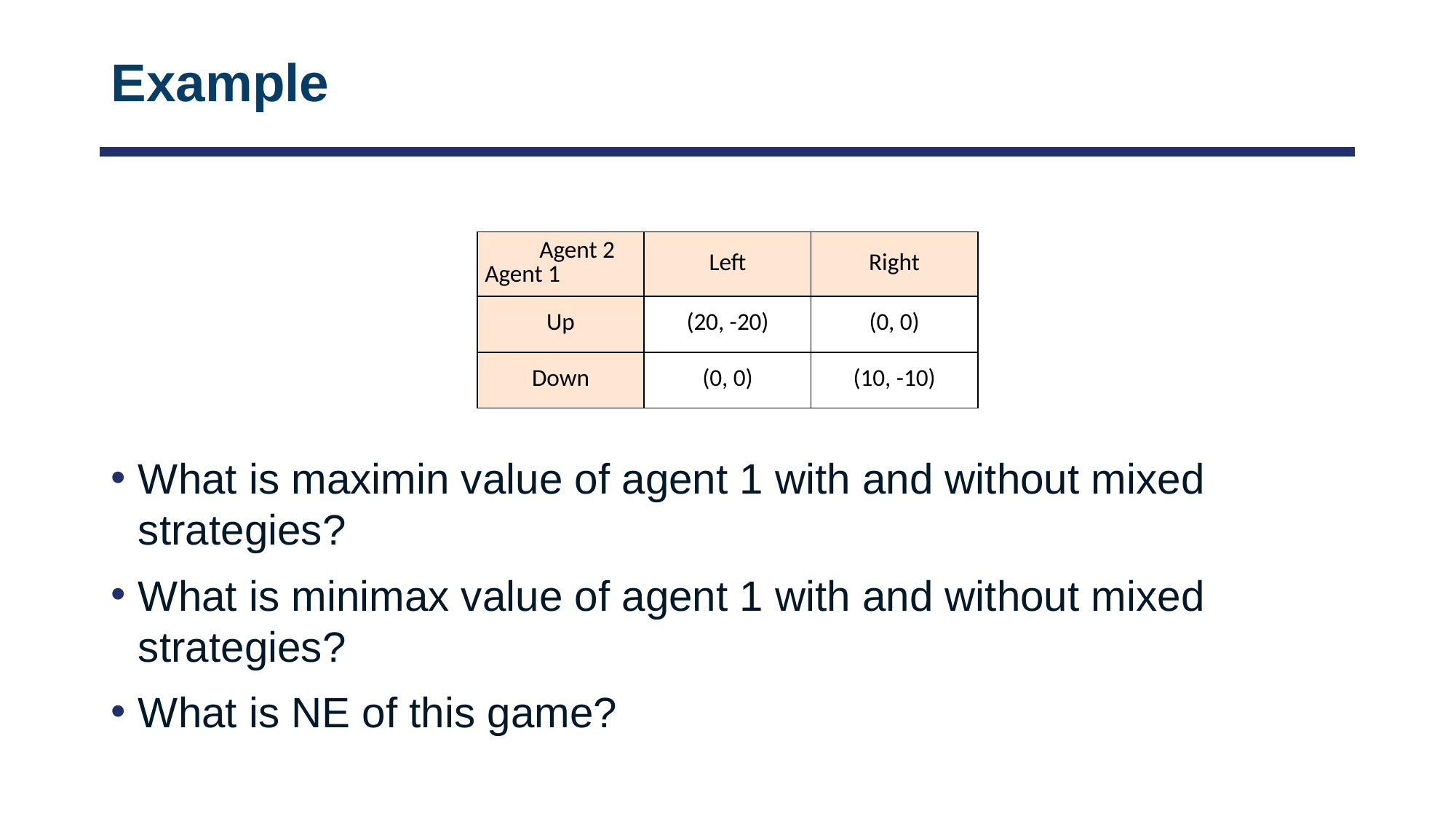

# Example
| Agent 2 Agent 1 | Left | Right |
| --- | --- | --- |
| Up | (20, -20) | (0, 0) |
| Down | (0, 0) | (10, -10) |
What is maximin value of agent 1 with and without mixed strategies?
What is minimax value of agent 1 with and without mixed strategies?
What is NE of this game?